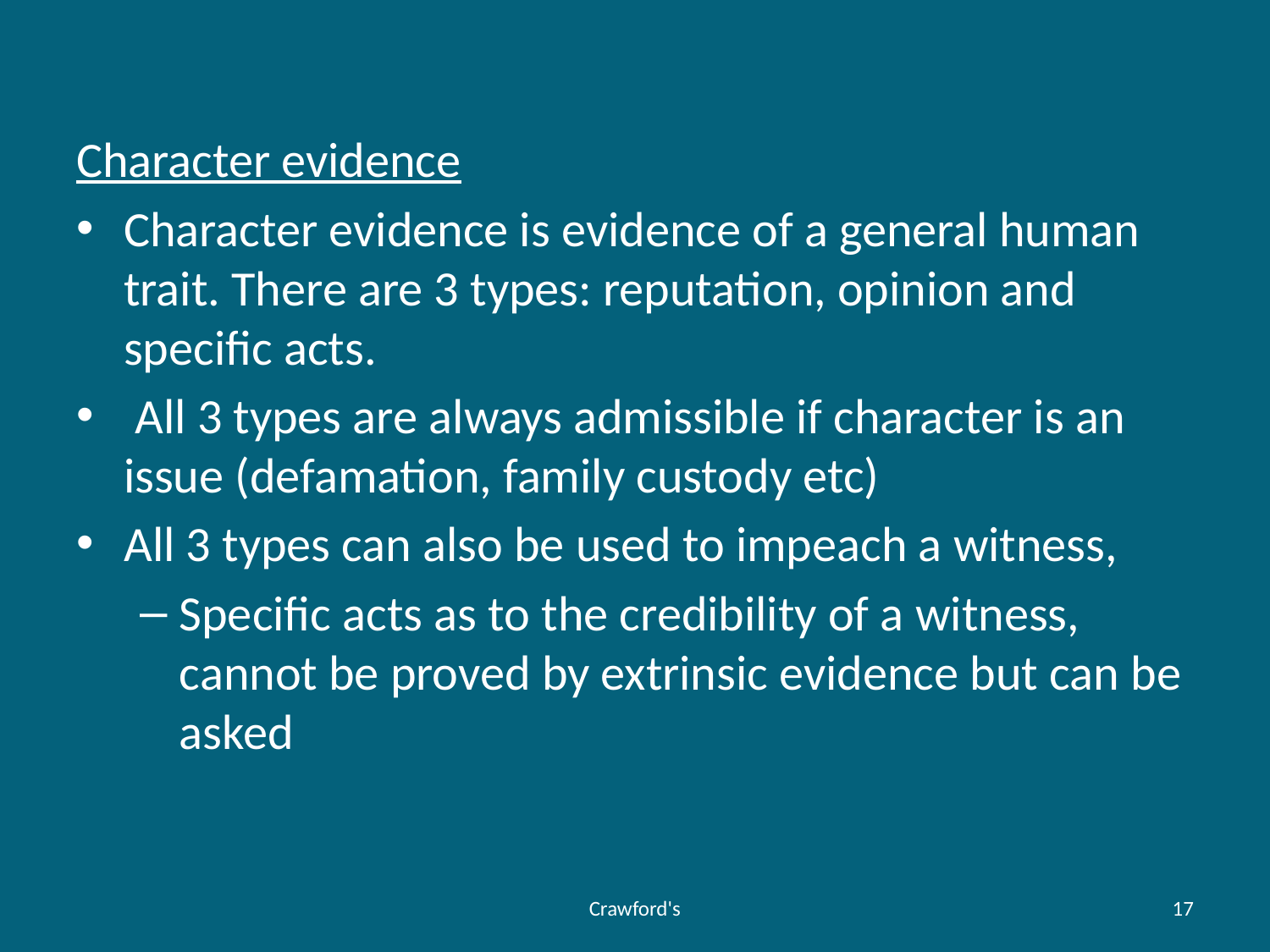

#
Character evidence
Character evidence is evidence of a general human trait. There are 3 types: reputation, opinion and specific acts.
 All 3 types are always admissible if character is an issue (defamation, family custody etc)
All 3 types can also be used to impeach a witness,
Specific acts as to the credibility of a witness, cannot be proved by extrinsic evidence but can be asked

Crawford's
17